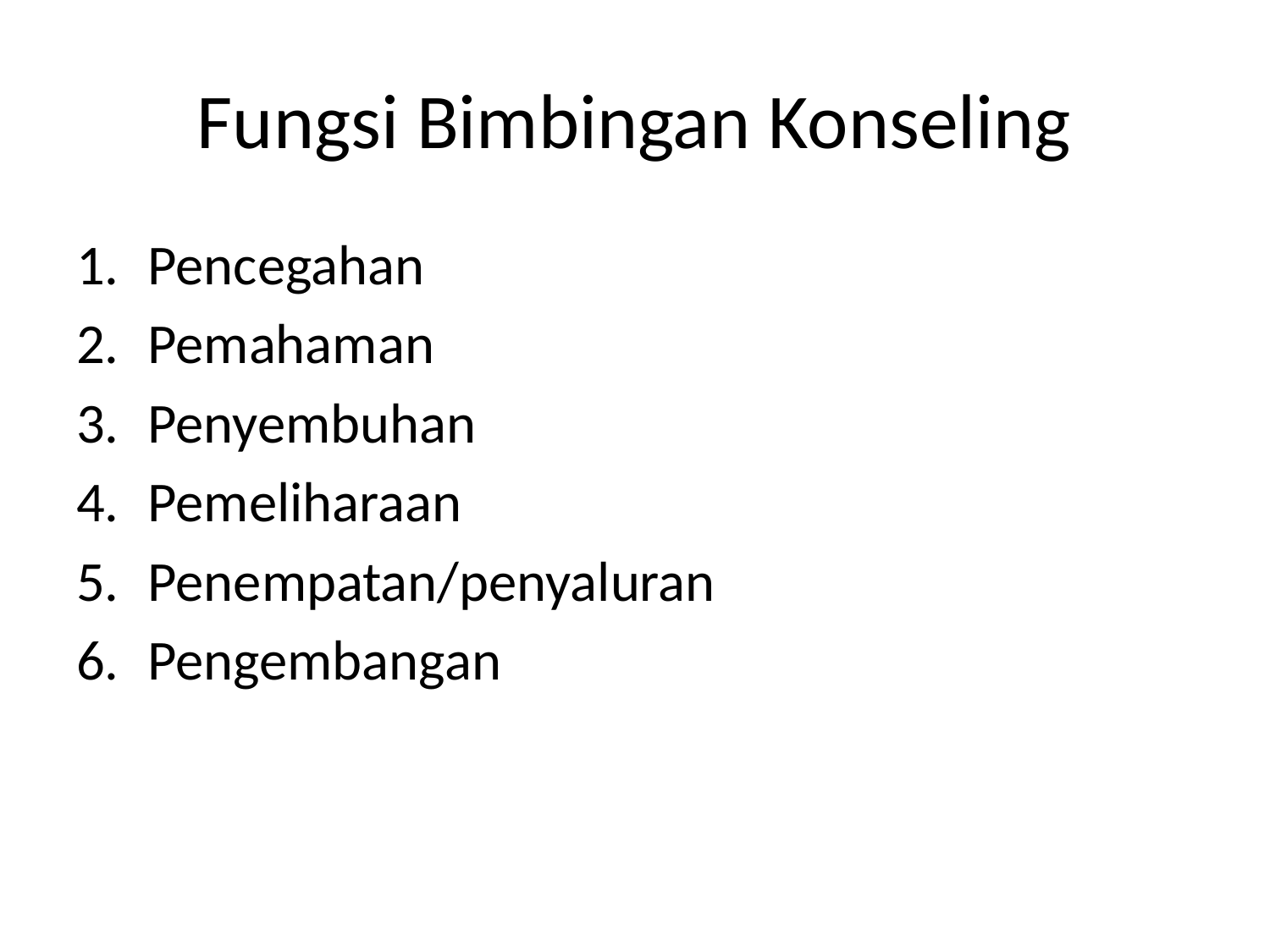

# Fungsi Bimbingan Konseling
Pencegahan
Pemahaman
Penyembuhan
Pemeliharaan
Penempatan/penyaluran
Pengembangan